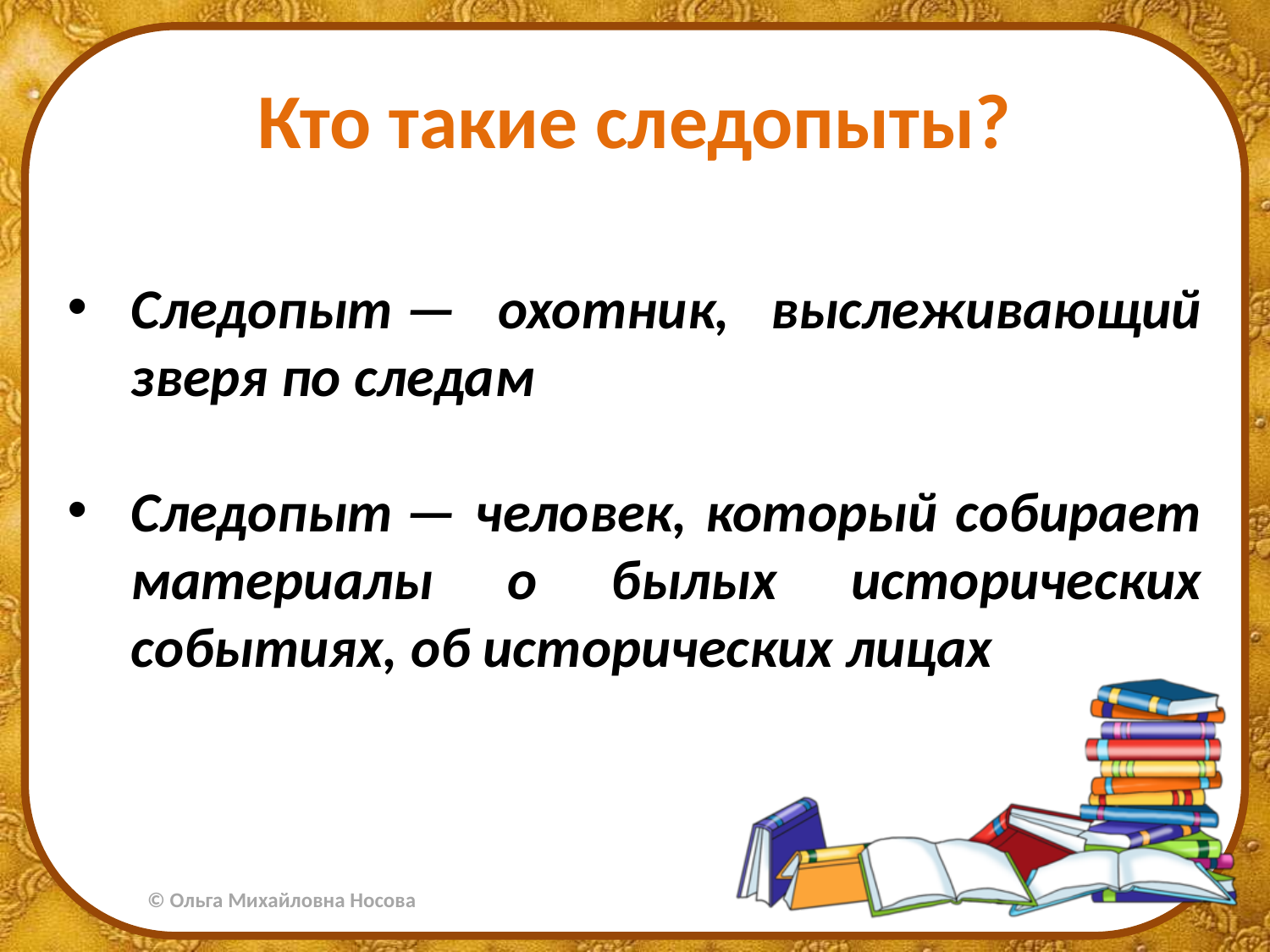

# Кто такие следопыты?
Следопыт — охотник, выслеживающий зверя по следам

Следопыт — человек, который собирает материалы о былых исторических событиях, об исторических лицах